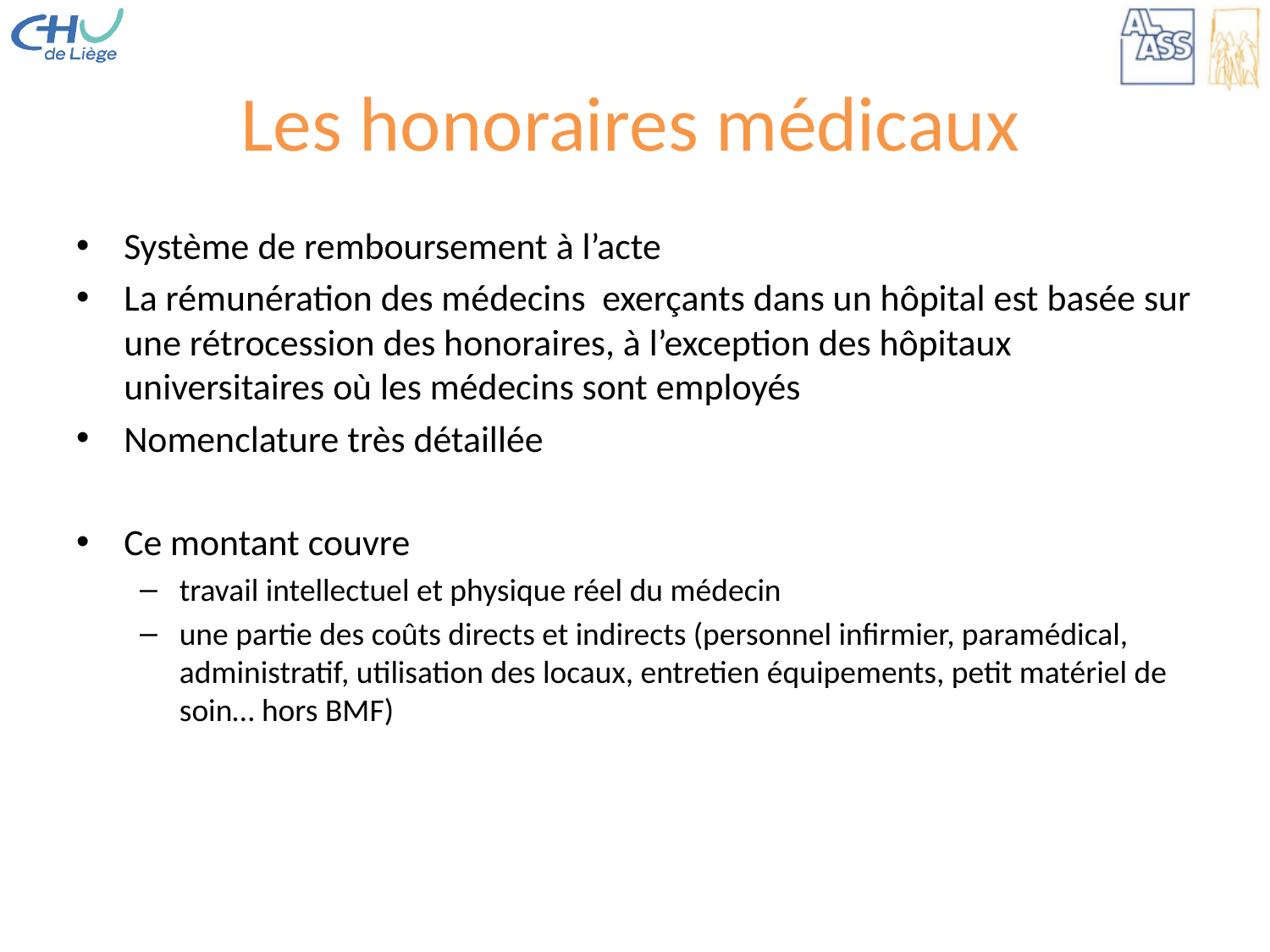

Les honoraires médicaux
Système de remboursement à l’acte
La rémunération des médecins  exerçants dans un hôpital est basée sur une rétrocession des honoraires, à l’exception des hôpitaux universitaires où les médecins sont employés
Nomenclature très détaillée

Ce montant couvre
travail intellectuel et physique réel du médecin
une partie des coûts directs et indirects (personnel infirmier, paramédical, administratif, utilisation des locaux, entretien équipements, petit matériel de soin… hors BMF)